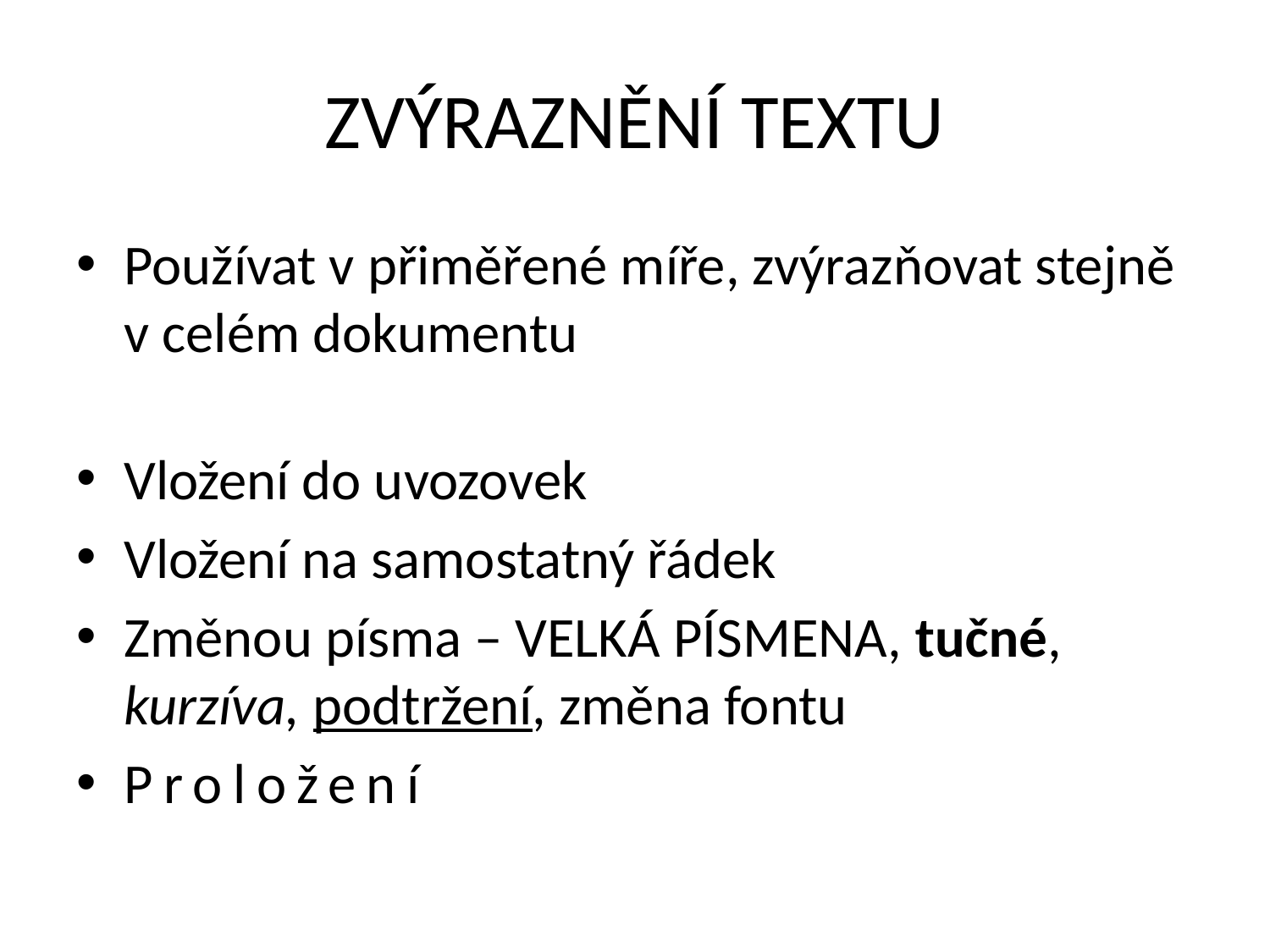

# ZVÝRAZNĚNÍ TEXTU
Používat v přiměřené míře, zvýrazňovat stejně v celém dokumentu
Vložení do uvozovek
Vložení na samostatný řádek
Změnou písma – VELKÁ PÍSMENA, tučné, kurzíva, podtržení, změna fontu
Proložení